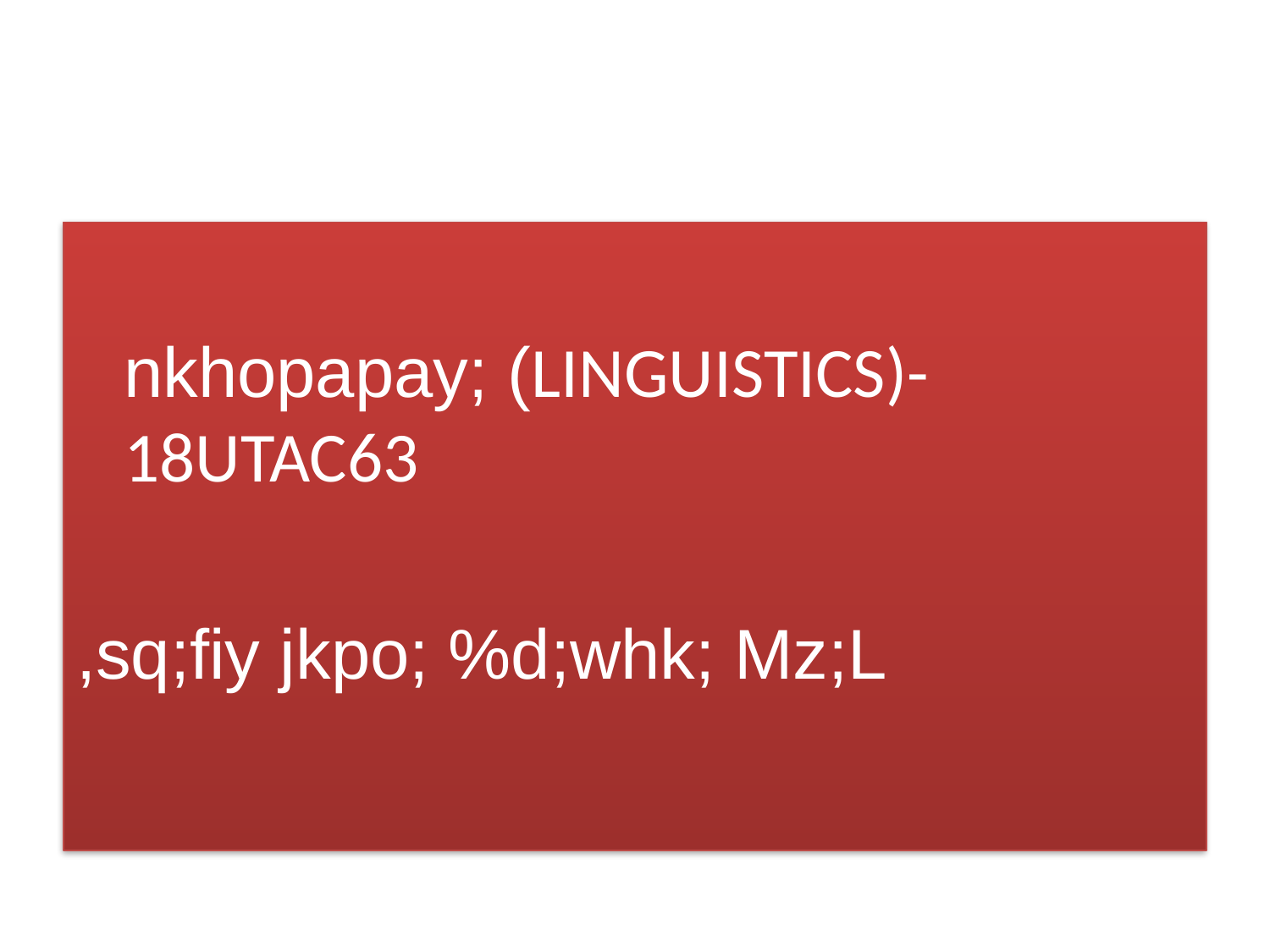

#

	nkhopapay; (LINGUISTICS)-18UTAC63

,sq;fiy jkpo; %d;whk; Mz;L